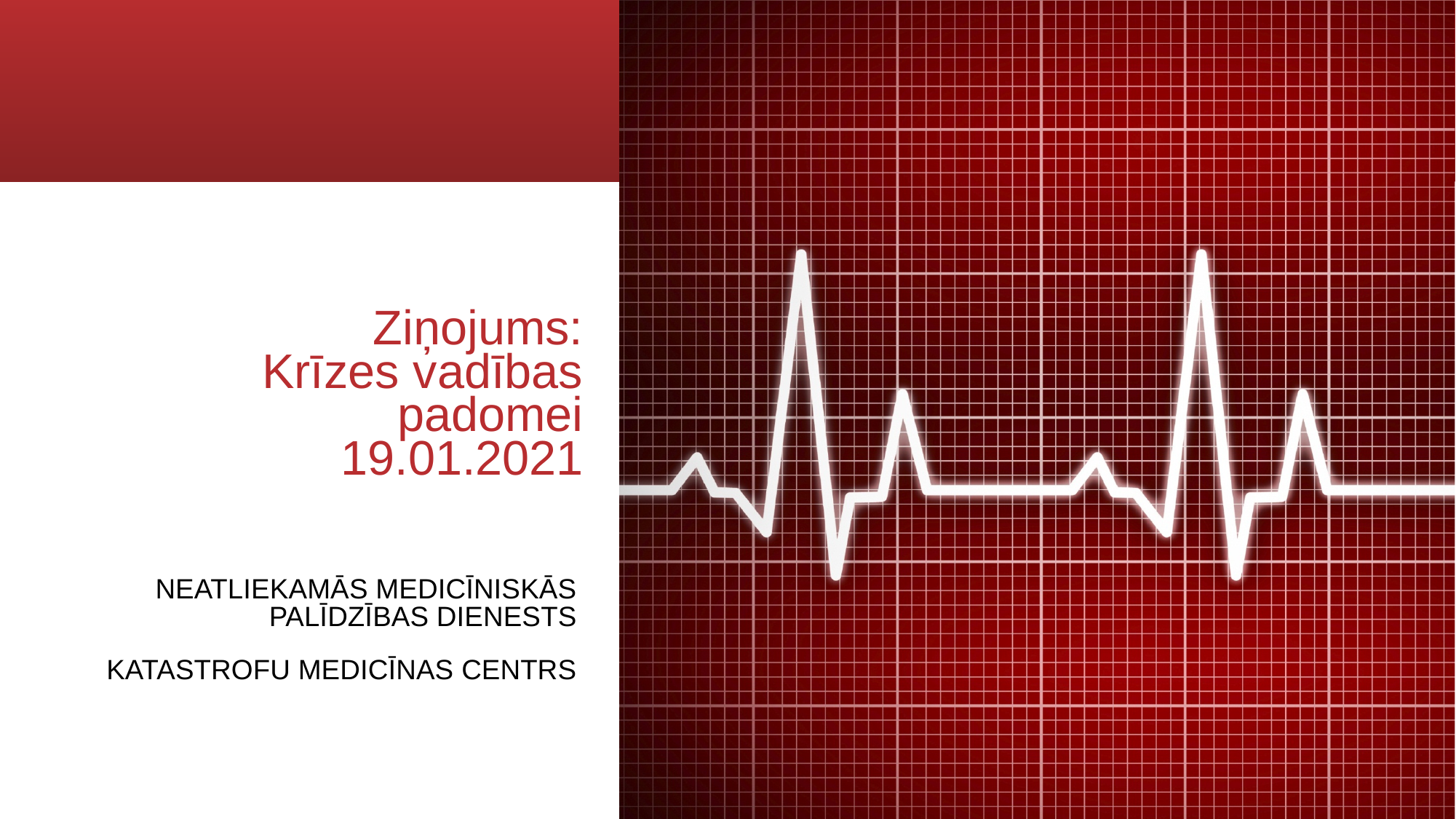

# Ziņojums: Krīzes vadības padomei 19.01.2021
Neatliekamās medicīniskās palīdzības dienests
KATASTROFU MEDICĪNAS CENTRS